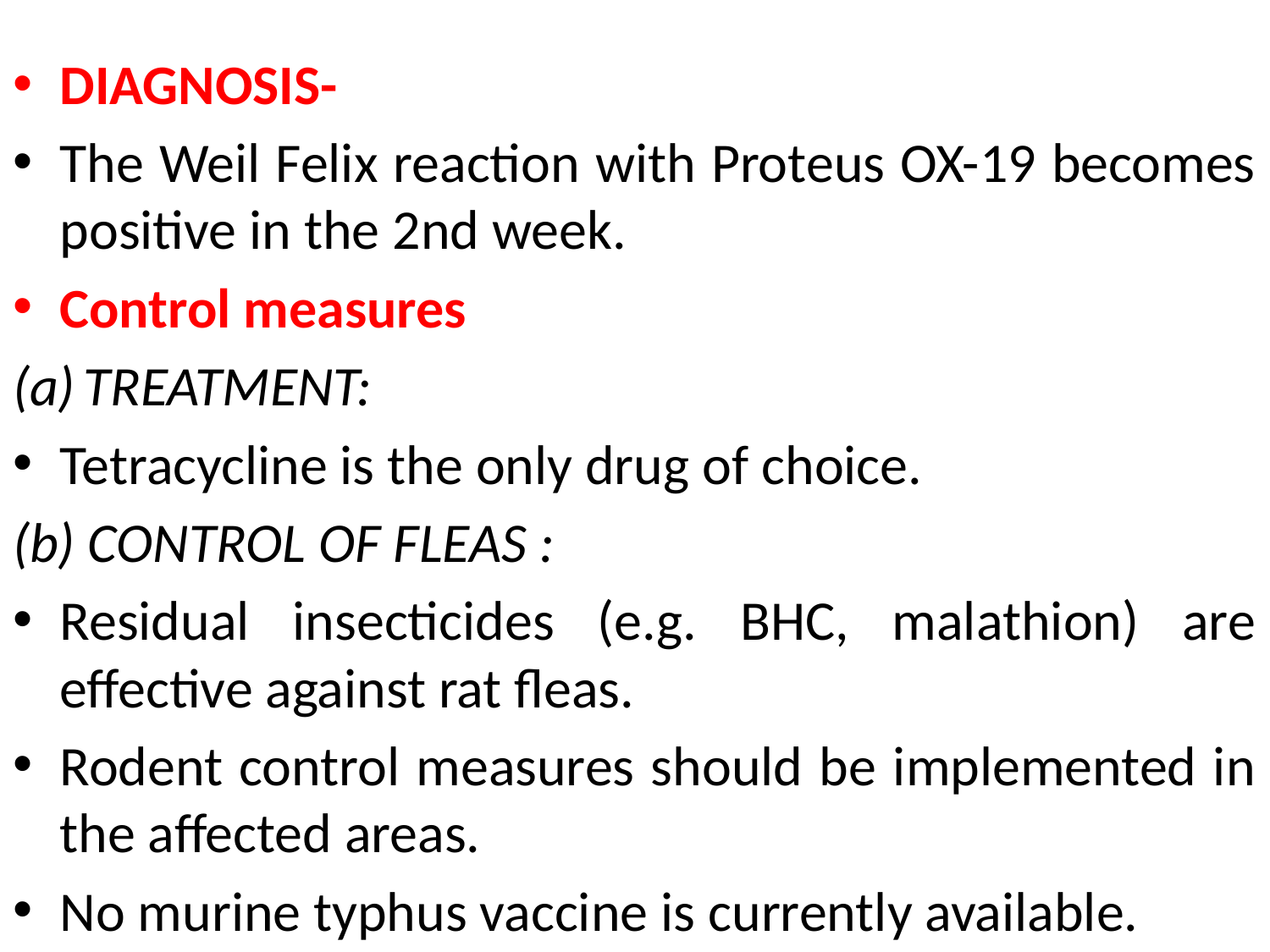

#
DIAGNOSIS-
The Weil Felix reaction with Proteus OX-19 becomes positive in the 2nd week.
Control measures
TREATMENT:
Tetracycline is the only drug of choice.
(b) CONTROL OF FLEAS :
Residual insecticides (e.g. BHC, malathion) are effective against rat fleas.
Rodent control measures should be implemented in the affected areas.
No murine typhus vaccine is currently available.